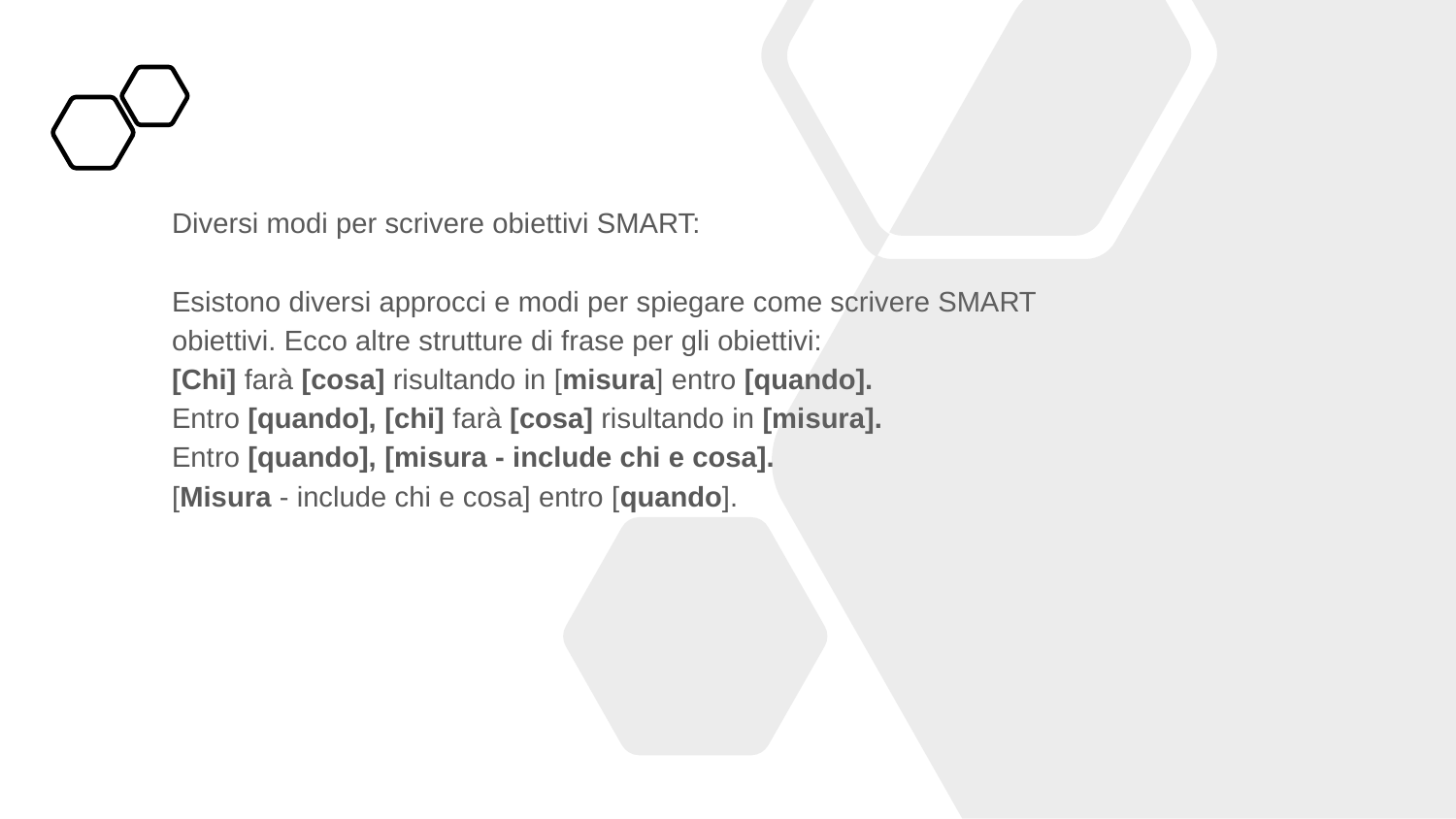

Diversi modi per scrivere obiettivi SMART:

Esistono diversi approcci e modi per spiegare come scrivere SMART
obiettivi. Ecco altre strutture di frase per gli obiettivi:
[Chi] farà [cosa] risultando in [misura] entro [quando].
Entro [quando], [chi] farà [cosa] risultando in [misura].
Entro [quando], [misura - include chi e cosa].
[Misura - include chi e cosa] entro [quando].